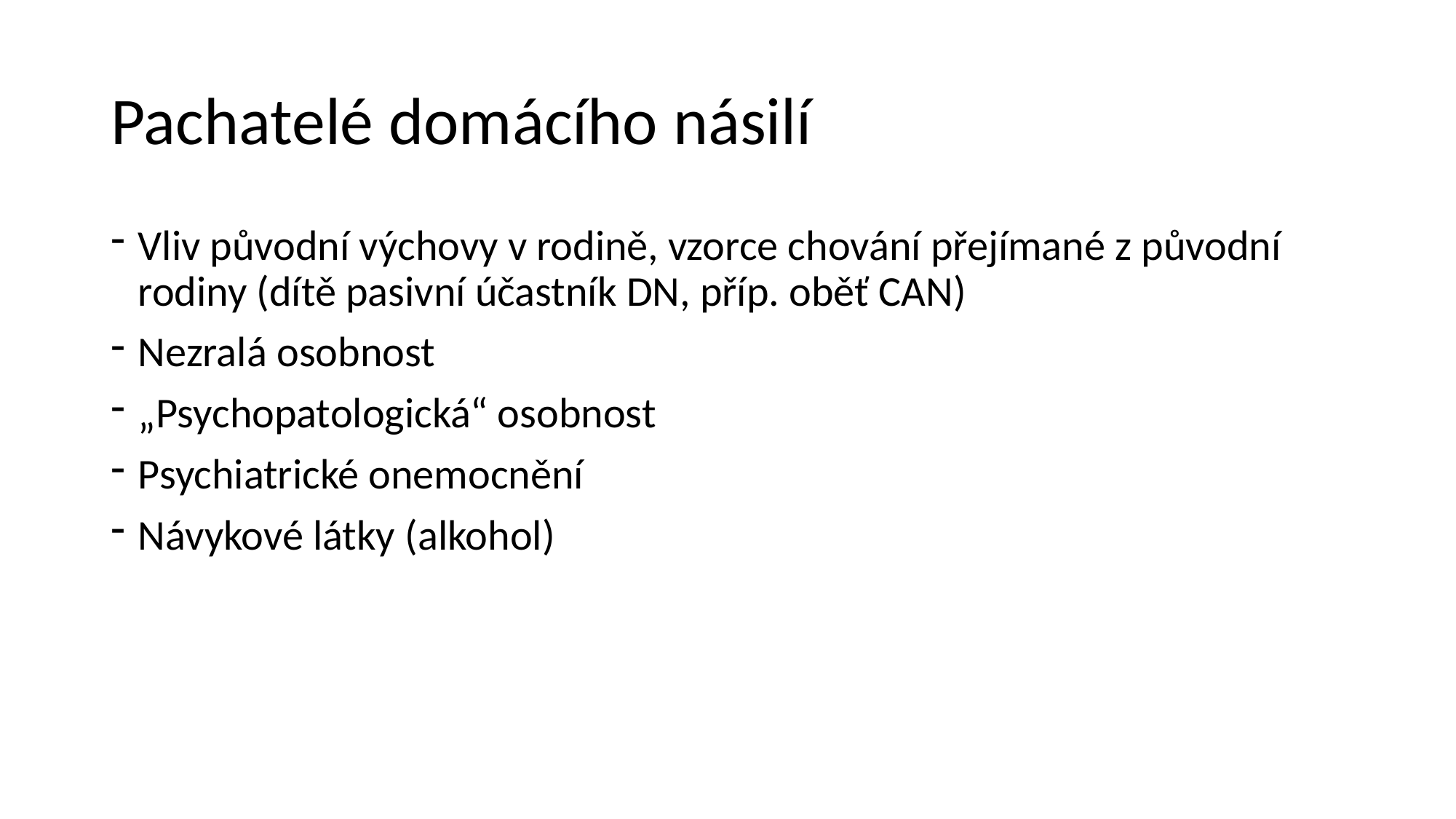

# Pachatelé domácího násilí
Vliv původní výchovy v rodině, vzorce chování přejímané z původní rodiny (dítě pasivní účastník DN, příp. oběť CAN)
Nezralá osobnost
„Psychopatologická“ osobnost
Psychiatrické onemocnění
Návykové látky (alkohol)